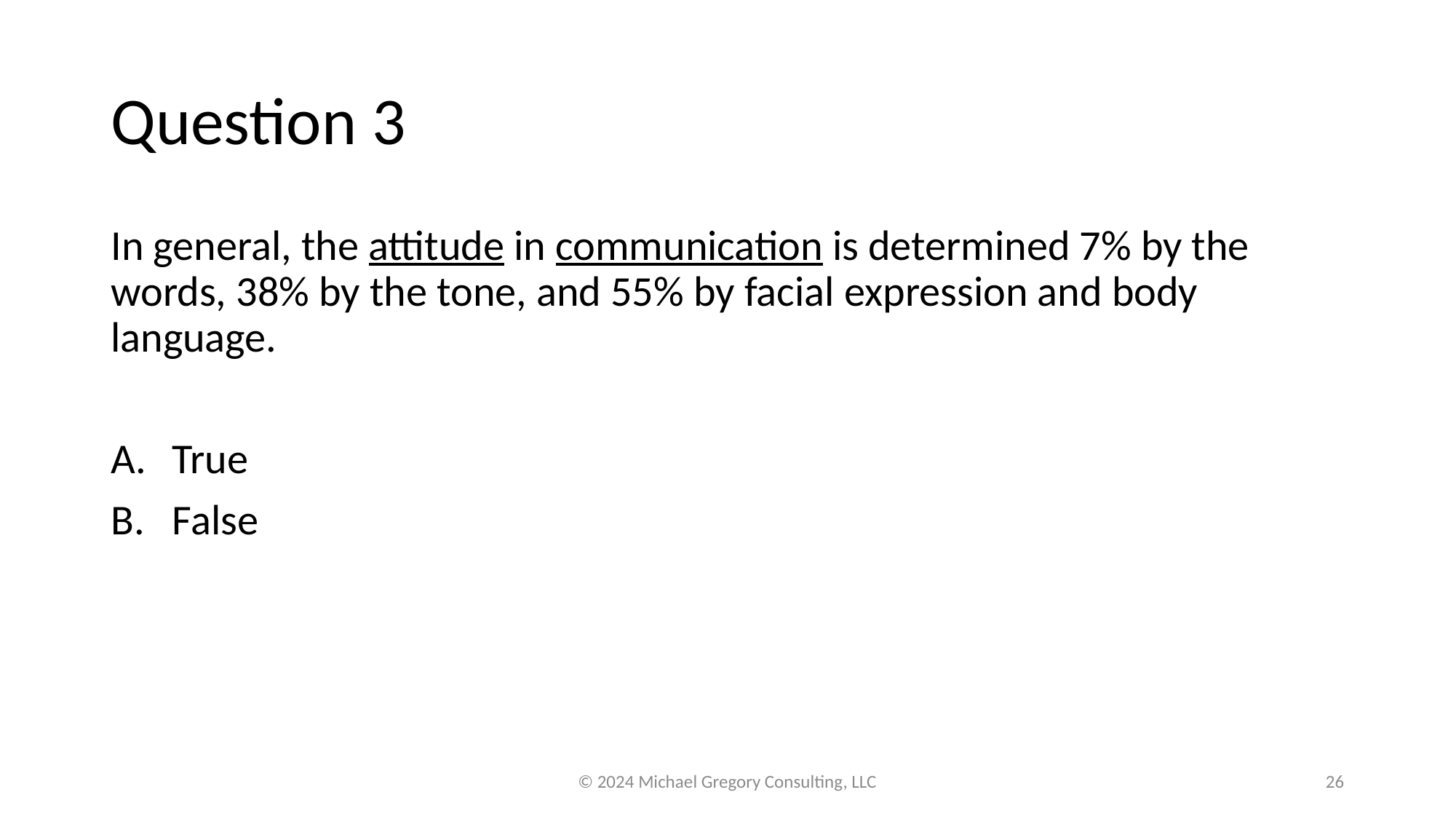

# Question 3
In general, the attitude in communication is determined 7% by the words, 38% by the tone, and 55% by facial expression and body language.

True
False
© 2024 Michael Gregory Consulting, LLC
26